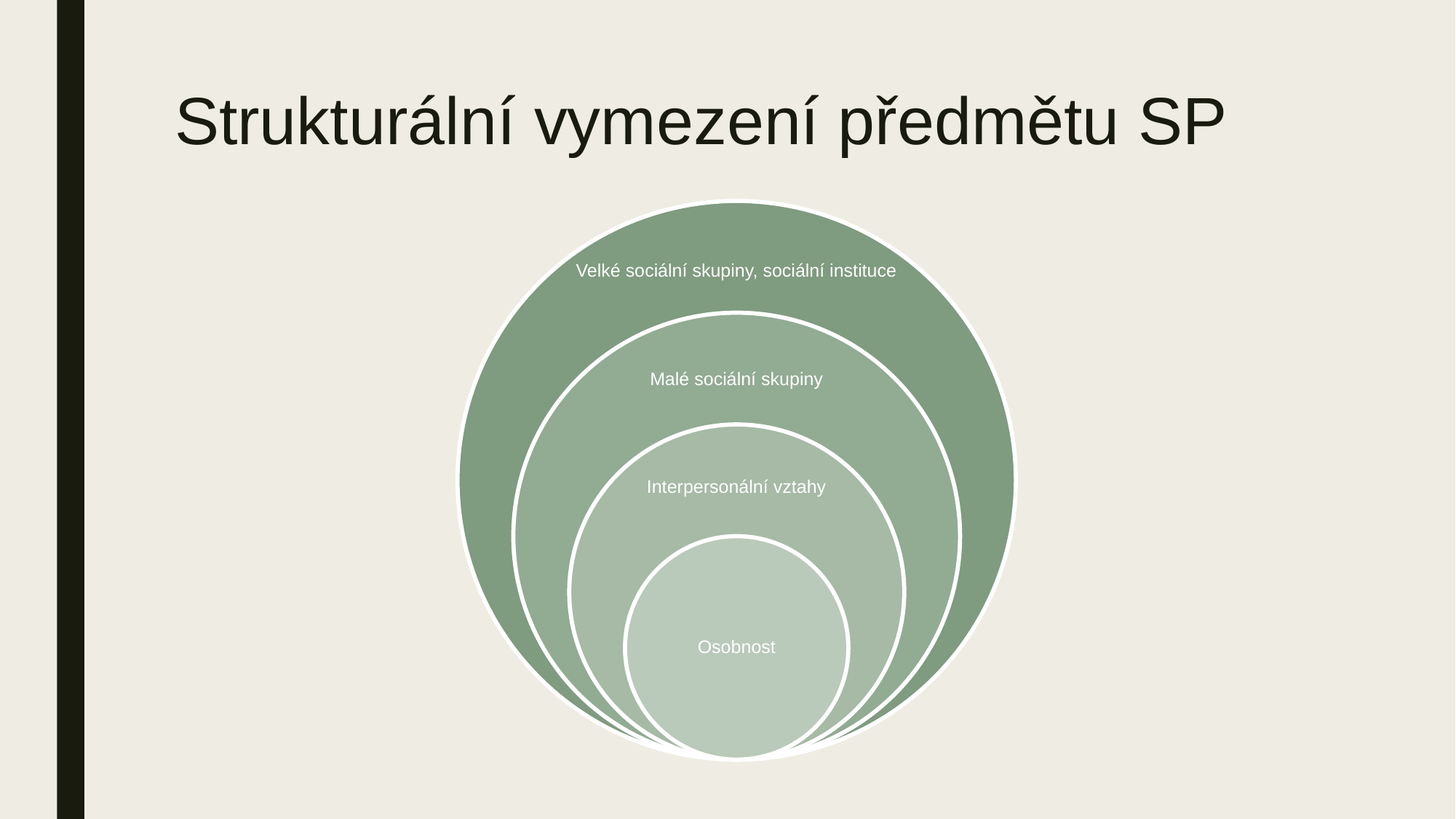

# Strukturální vymezení předmětu SP
Velké sociální skupiny, sociální instituce
Malé sociální skupiny
Interpersonální vztahy
Osobnost